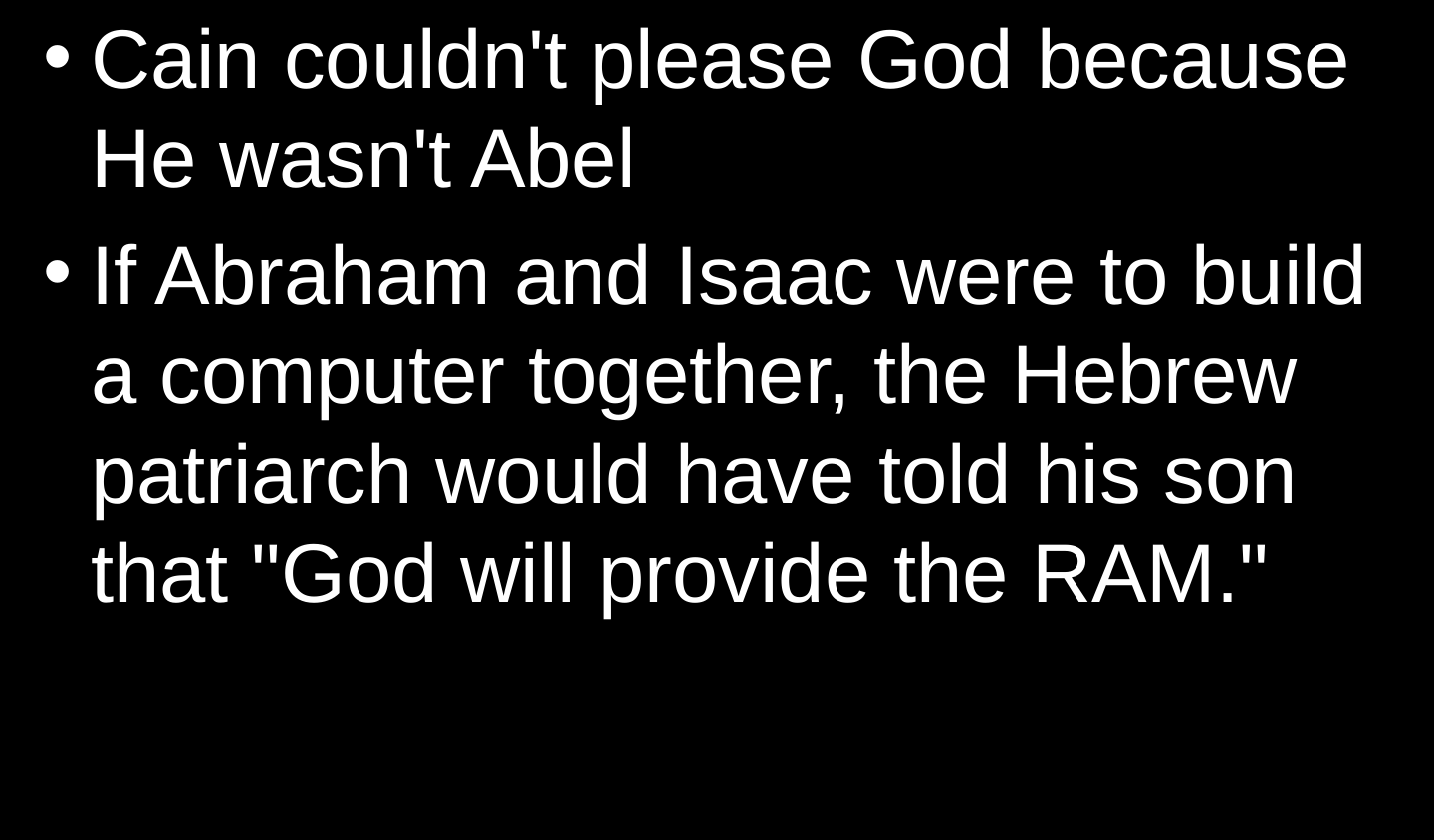

Cain couldn't please God because He wasn't Abel
If Abraham and Isaac were to build a computer together, the Hebrew patriarch would have told his son that "God will provide the RAM."